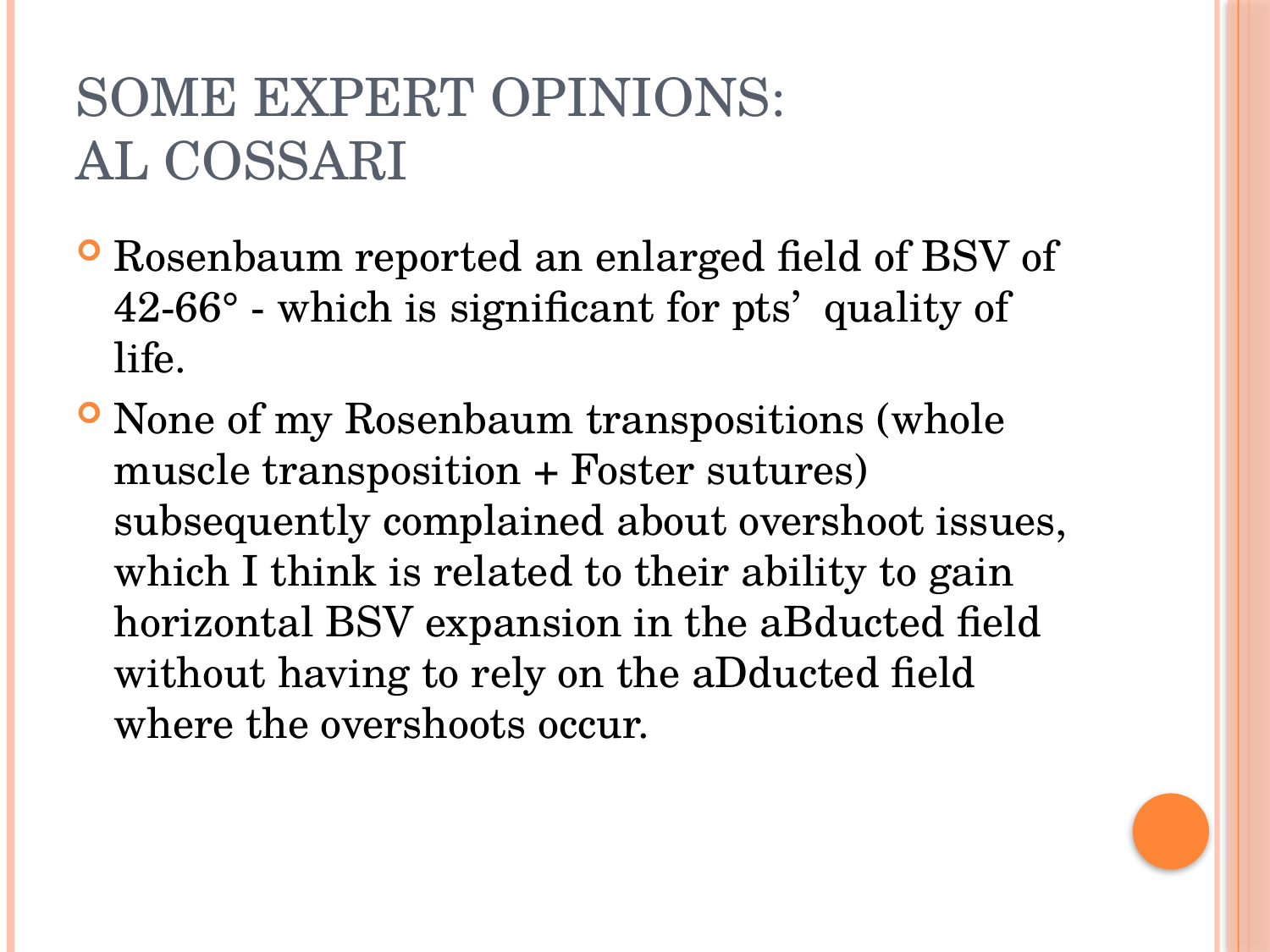

# Some expert opinions: Al Cossari
Rosenbaum reported an enlarged field of BSV of 42-66° - which is significant for pts’  quality of life.
None of my Rosenbaum transpositions (whole muscle transposition + Foster sutures) subsequently complained about overshoot issues, which I think is related to their ability to gain horizontal BSV expansion in the aBducted field without having to rely on the aDducted field where the overshoots occur.